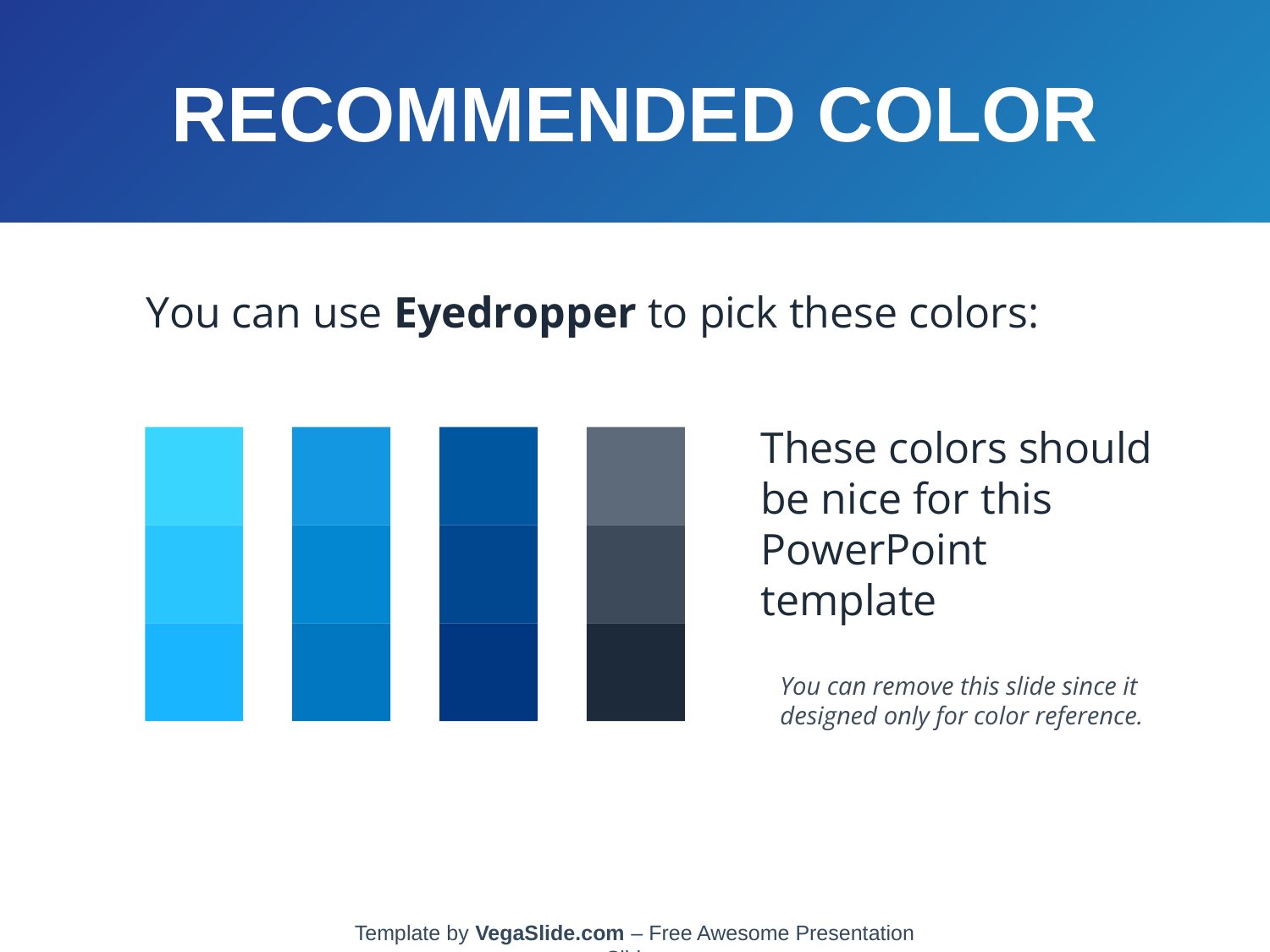

RECOMMENDED COLOR
You can use Eyedropper to pick these colors:
These colors should be nice for this PowerPoint template

You can remove this slide since it designed only for color reference.
Template by VegaSlide.com – Free Awesome Presentation Slides